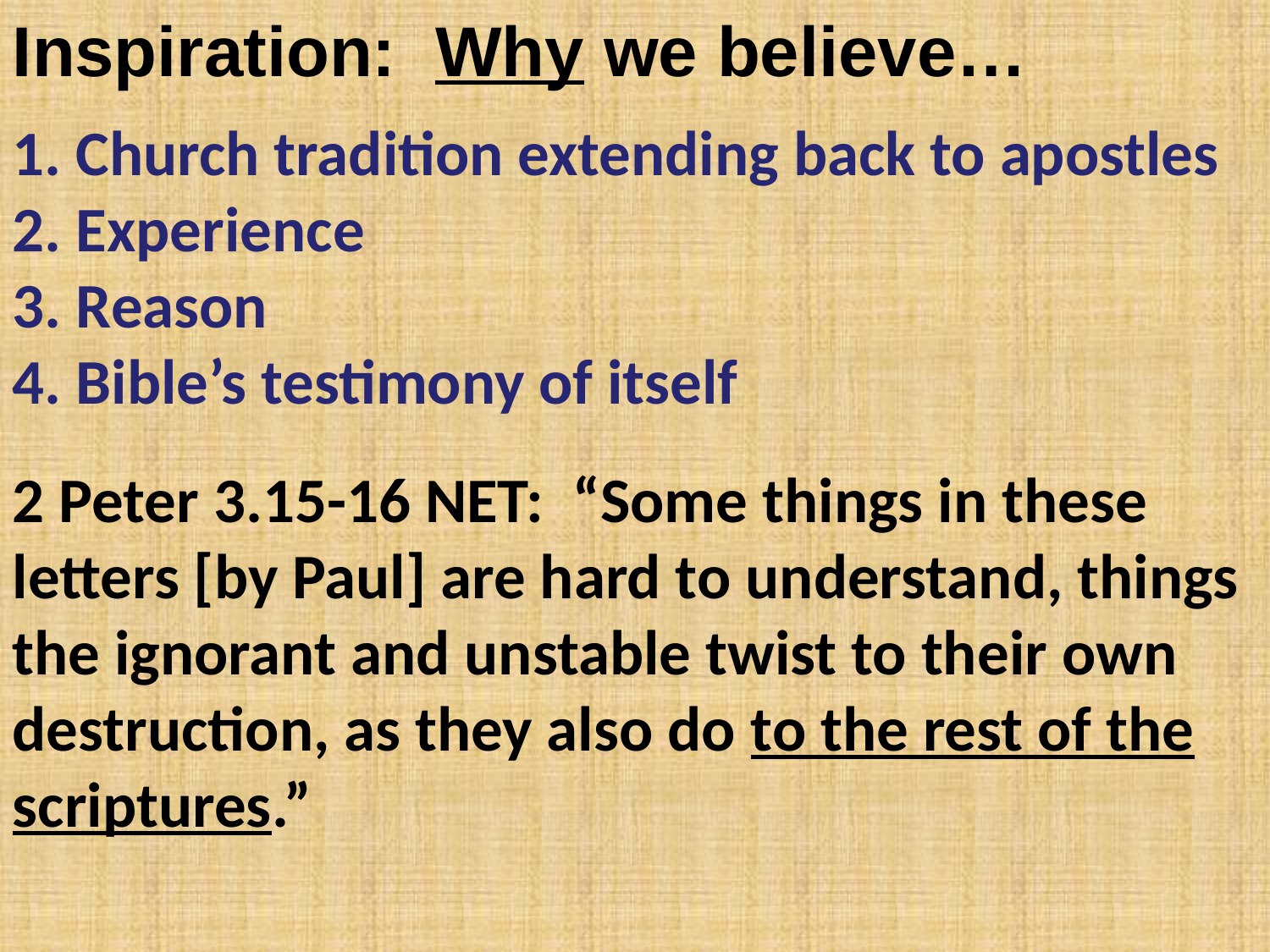

Inspiration:  Why we believe…

1. Church tradition extending back to apostles
2. Experience
3. Reason
4. Bible’s testimony of itself

2 Peter 3.15-16 NET:  “Some things in these letters [by Paul] are hard to understand, things the ignorant and unstable twist to their own destruction, as they also do to the rest of the scriptures.”